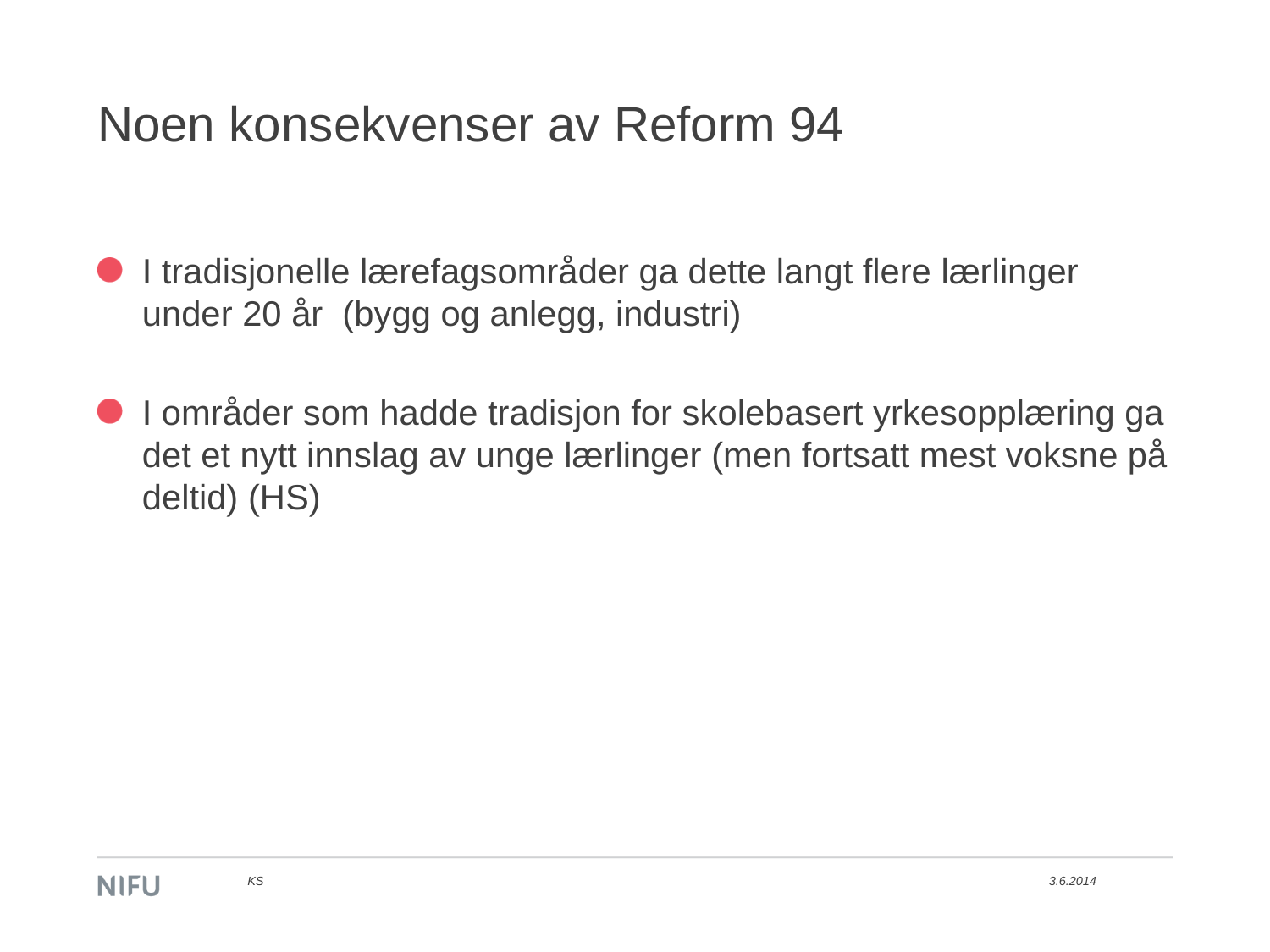

# Noen konsekvenser av Reform 94

I tradisjonelle lærefagsområder ga dette langt flere lærlinger under 20 år  (bygg og anlegg, industri)

I områder som hadde tradisjon for skolebasert yrkesopplæring ga det et nytt innslag av unge lærlinger (men fortsatt mest voksne på deltid) (HS)

KS
3.6.2014